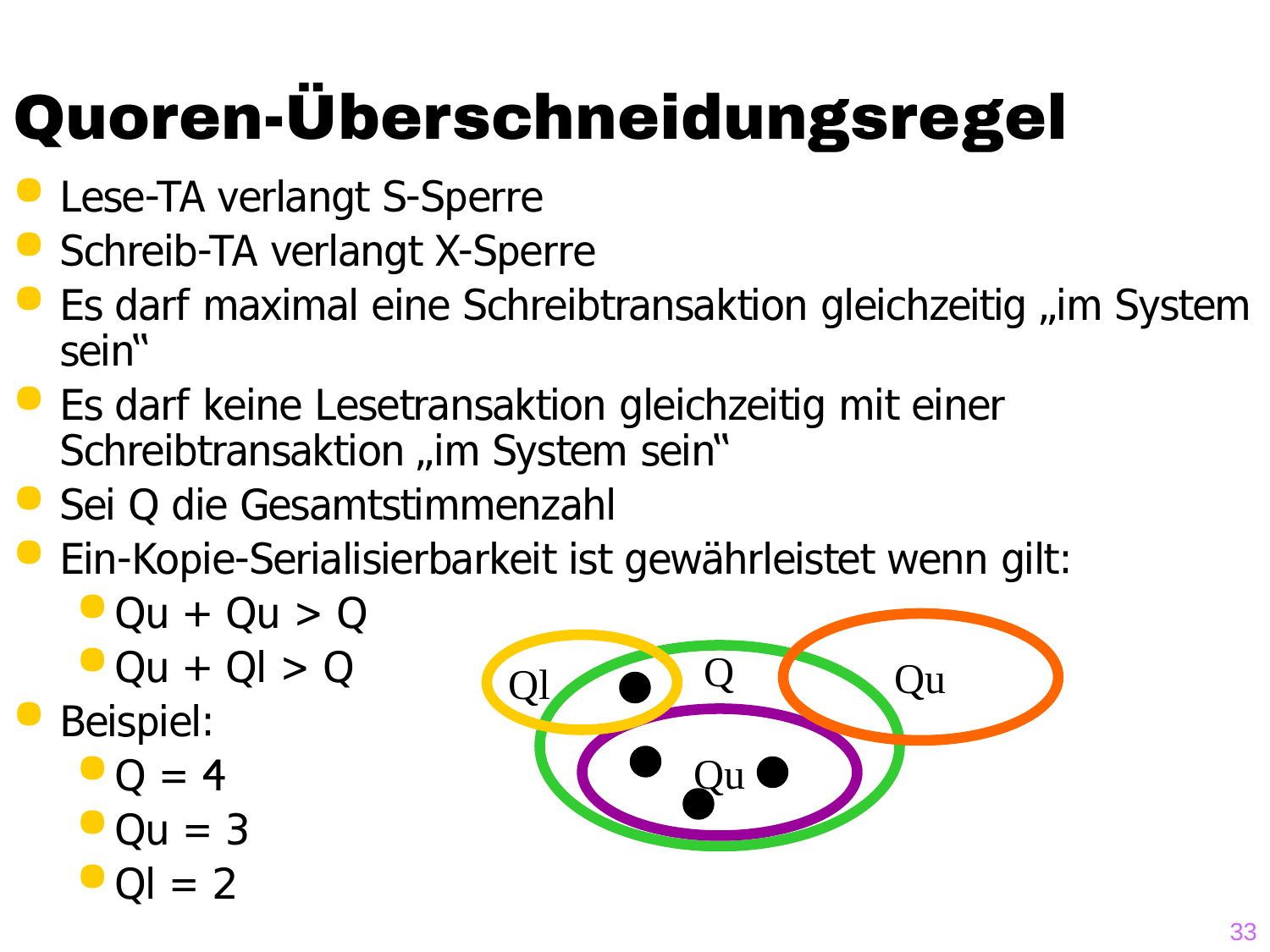

# Quoren-Überschneidungsregel
Lese-TA verlangt S-Sperre
Schreib-TA verlangt X-Sperre
Es darf maximal eine Schreibtransaktion gleichzeitig „im System sein“
Es darf keine Lesetransaktion gleichzeitig mit einer Schreibtransaktion „im System sein“
Sei Q die Gesamtstimmenzahl
Ein-Kopie-Serialisierbarkeit ist gewährleistet wenn gilt:
Qu + Qu > Q
Qu + Ql > Q
Beispiel:
Q = 4
Qu = 3
Ql = 2
Qu
Ql
Q

Qu

33